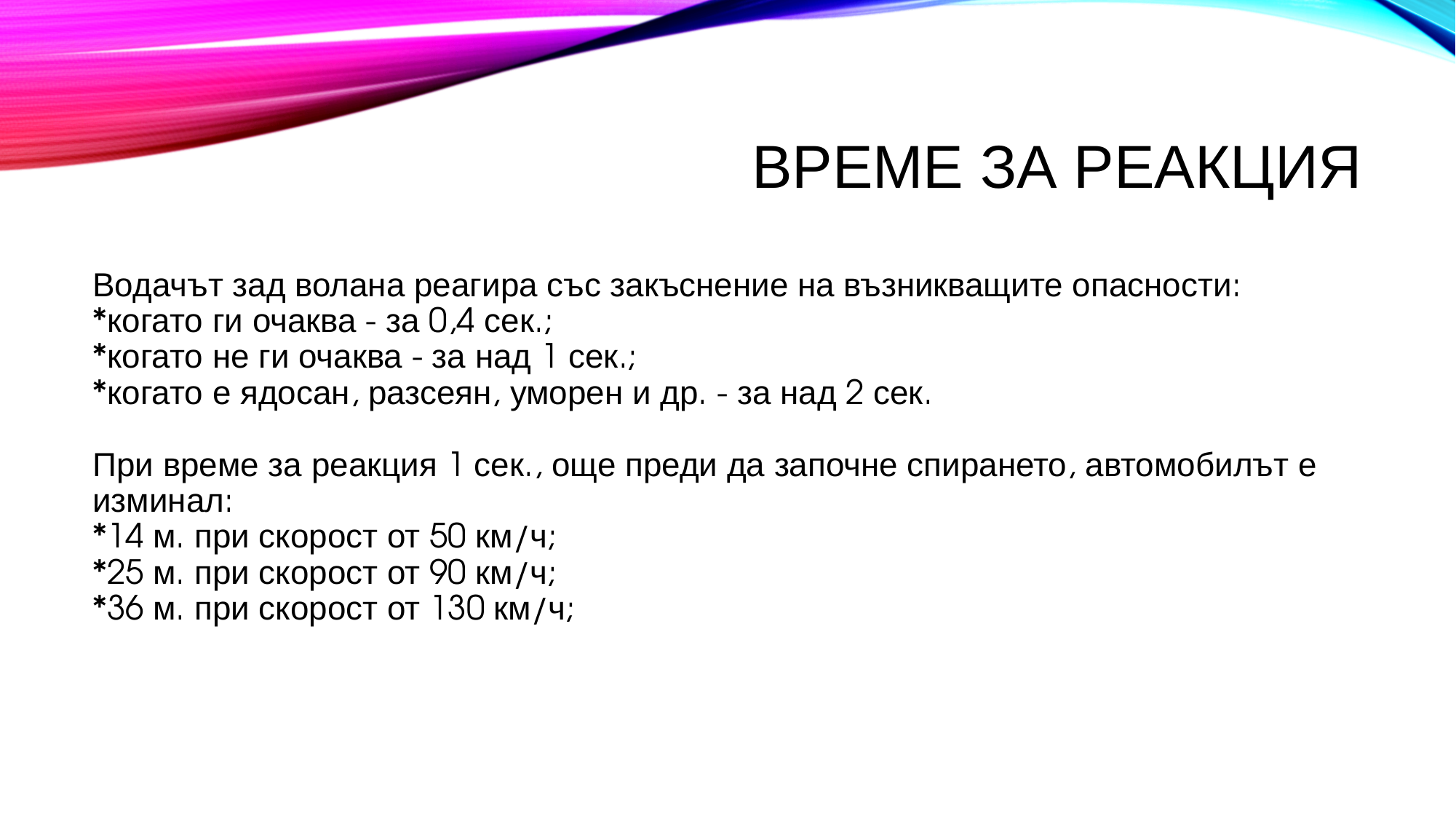

# Време за реакция
Водачът зад волана реагира със закъснение на възникващите опасности:
*когато ги очаква - за 0,4 сек.;
*когато не ги очаква - за над 1 сек.;
*когато е ядосан, разсеян, уморен и др. - за над 2 сек.
При време за реакция 1 сек., още преди да започне спирането, автомобилът е изминал:
*14 м. при скорост от 50 км/ч;
*25 м. при скорост от 90 км/ч;
*36 м. при скорост от 130 км/ч;